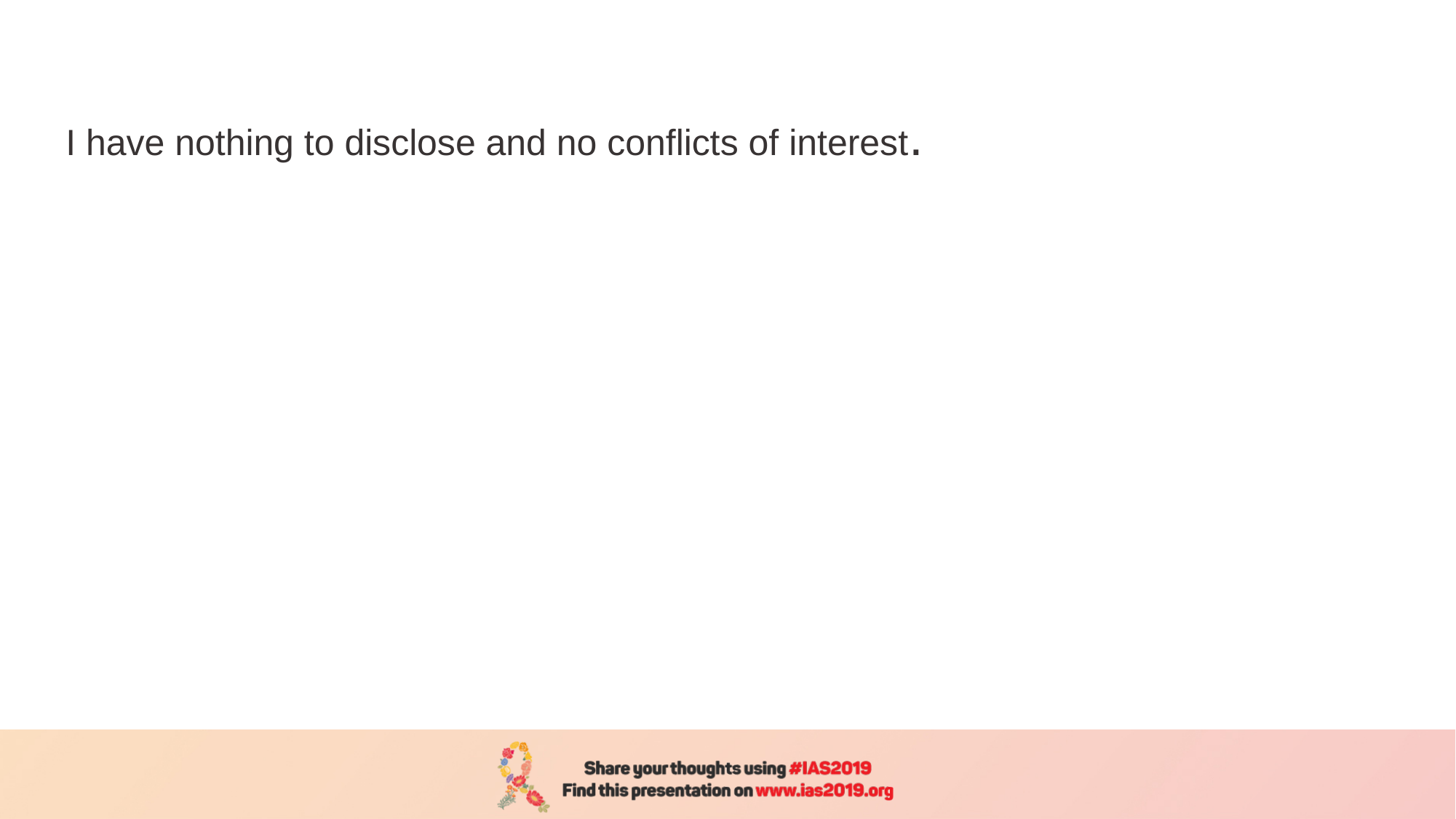

I have nothing to disclose and no conflicts of interest.